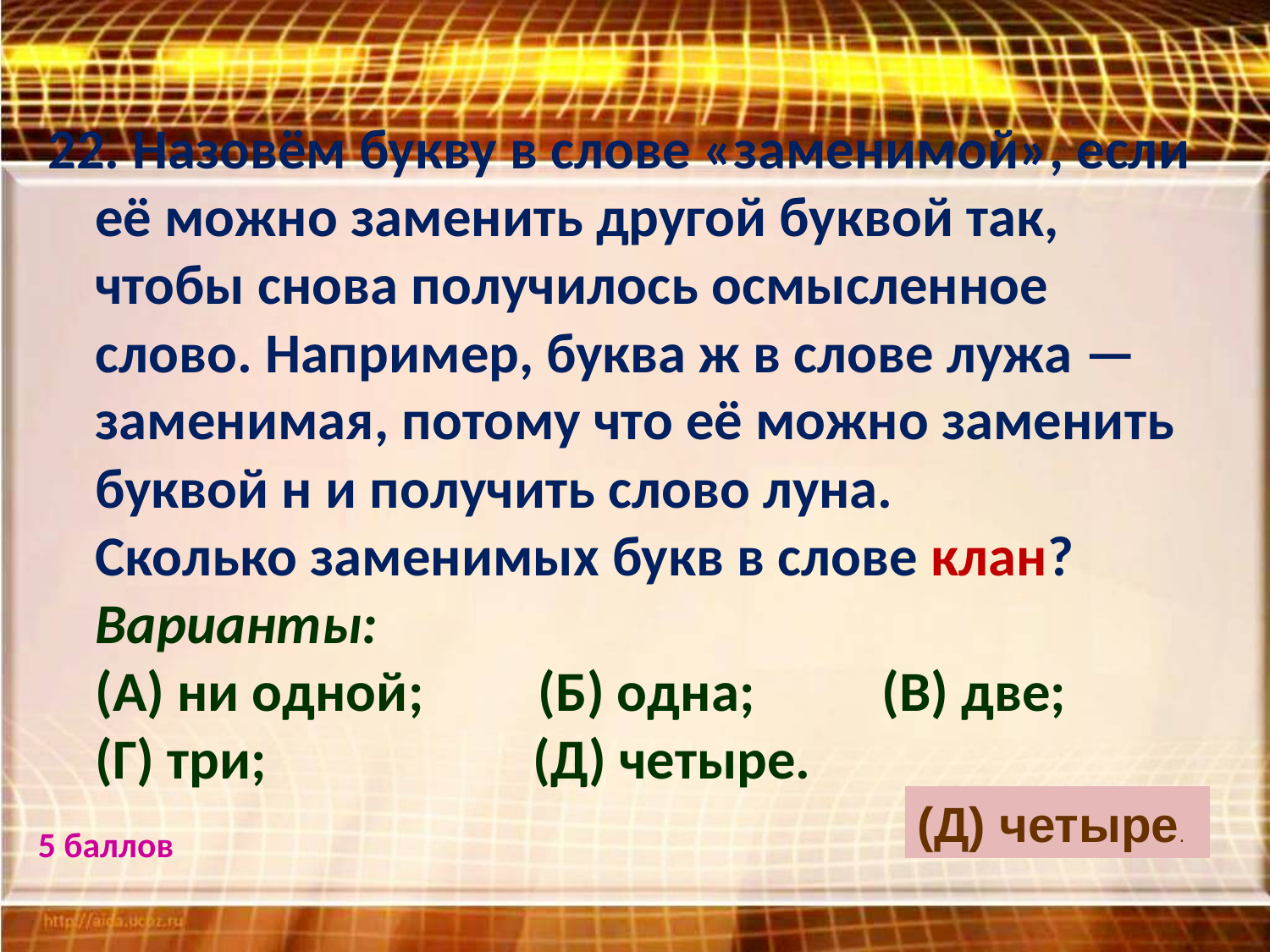

22. Назовём букву в слове «заменимой», если её можно заменить другой буквой так, чтобы снова получилось осмысленное слово. Например, буква ж в слове лужа — заменимая, потому что её можно заменить буквой н и получить слово луна.
Сколько заменимых букв в слове клан?
Варианты:
(А) ни одной;         (Б) одна;          (В) две;           (Г) три;                     (Д) четыре.

(Д) четыре.
5 баллов